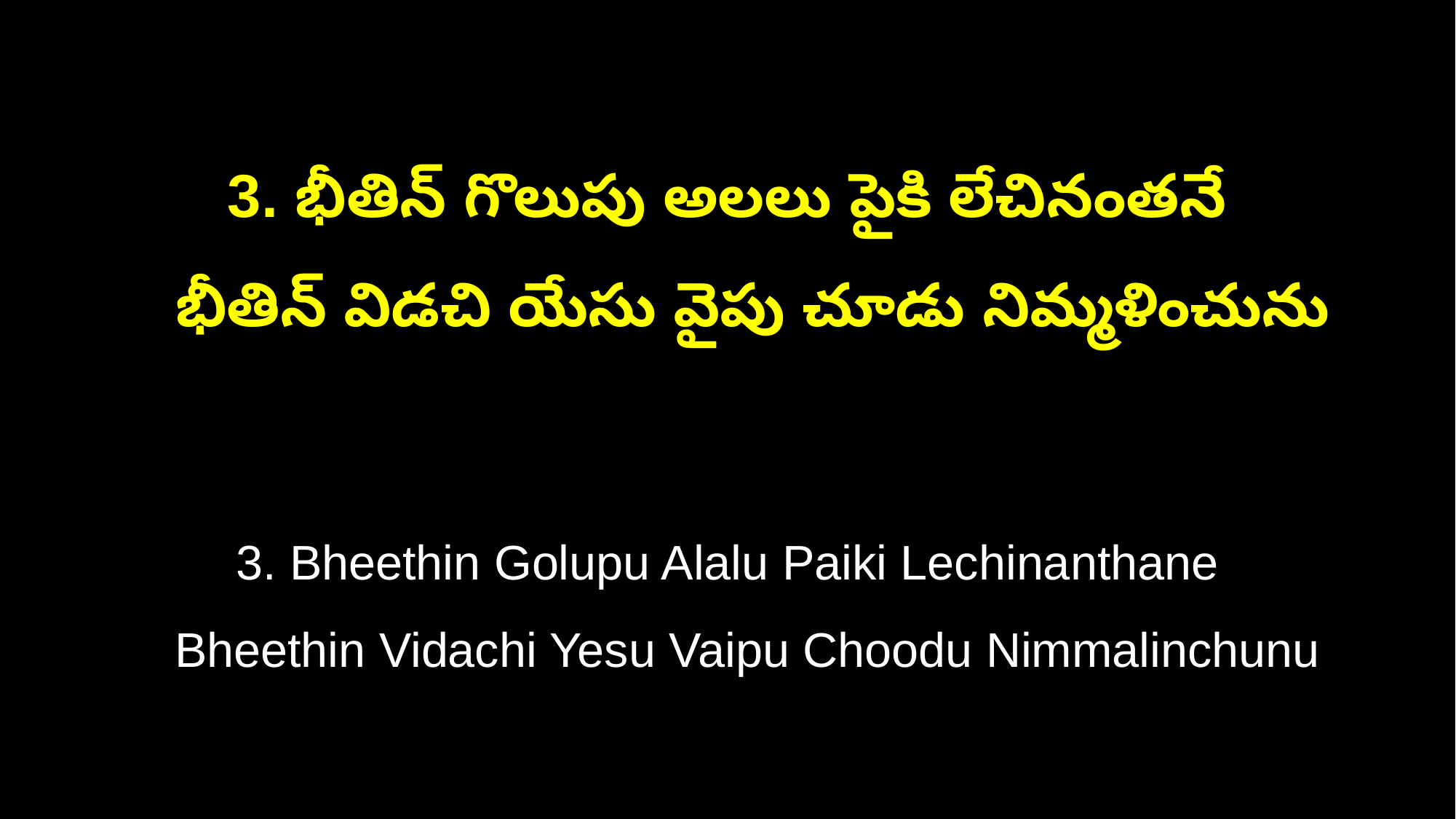

3. భీతిన్ గొలుపు అలలు పైకి లేచినంతనే
   భీతిన్ విడచి యేసు వైపు చూడు నిమ్మళించును
3. Bheethin Golupu Alalu Paiki Lechinanthane
   Bheethin Vidachi Yesu Vaipu Choodu Nimmalinchunu